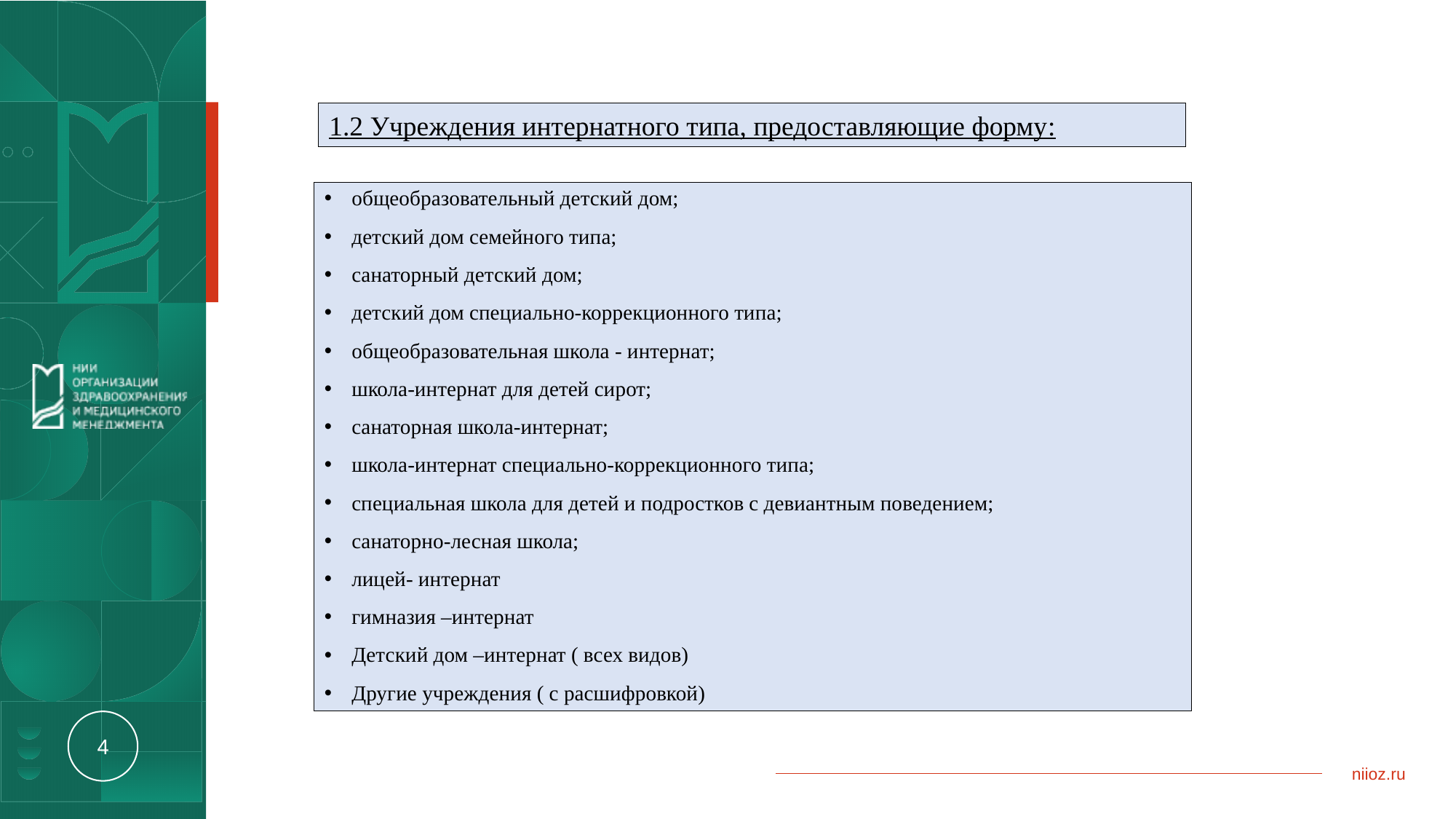

1.2 Учреждения интернатного типа, предоставляющие форму:
общеобразовательный детский дом;
детский дом семейного типа;
санаторный детский дом;
детский дом специально-коррекционного типа;
общеобразовательная школа - интернат;
школа-интернат для детей сирот;
санаторная школа-интернат;
школа-интернат специально-коррекционного типа;
специальная школа для детей и подростков с девиантным поведением;
санаторно-лесная школа;
лицей- интернат
гимназия –интернат
Детский дом –интернат ( всех видов)
Другие учреждения ( с расшифровкой)